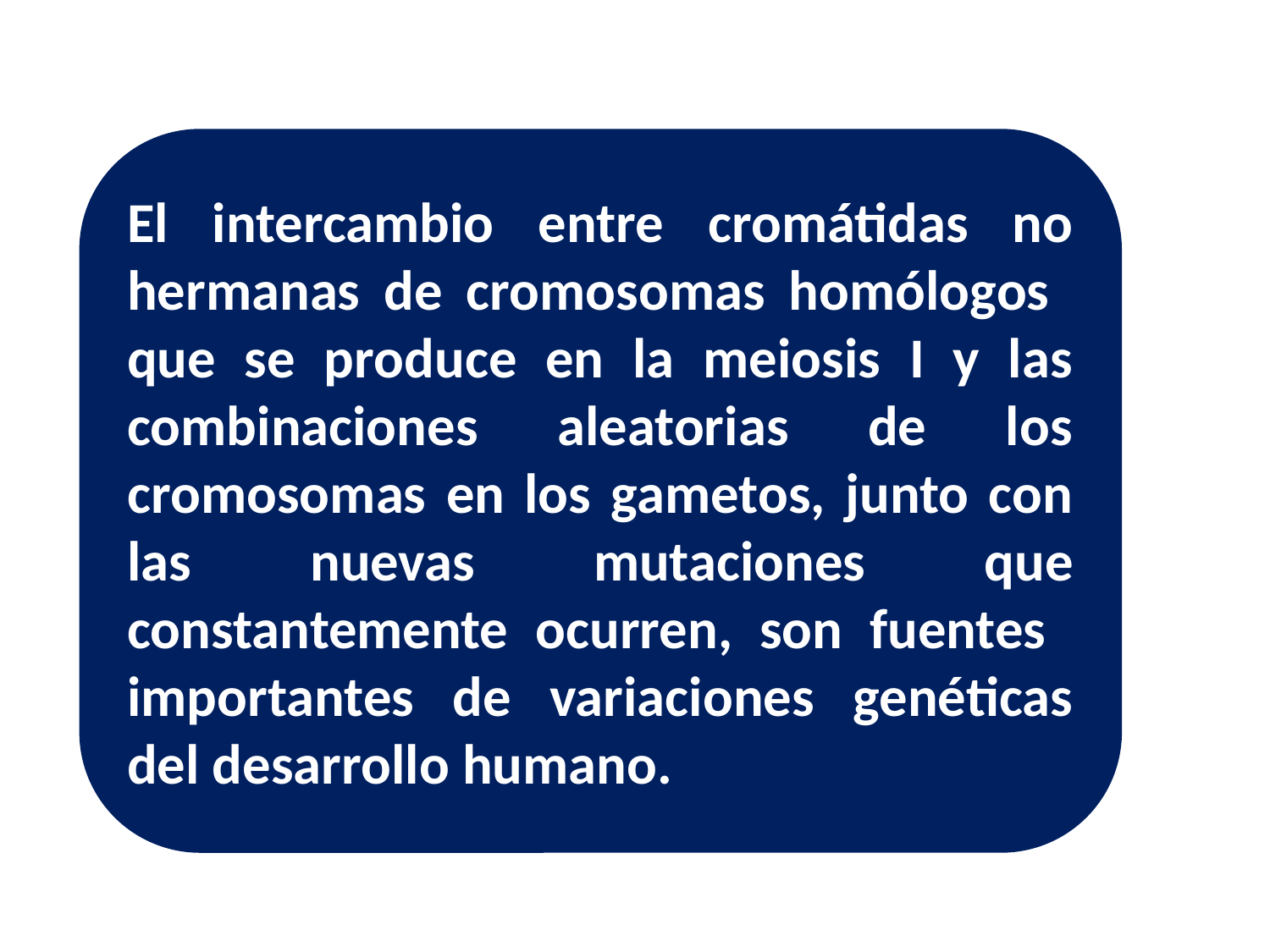

El intercambio entre cromátidas no hermanas de cromosomas homólogos  que se produce en la meiosis I y las combinaciones aleatorias de los cromosomas en los gametos, junto con las nuevas mutaciones que constantemente ocurren, son fuentes  importantes de variaciones genéticas del desarrollo humano.